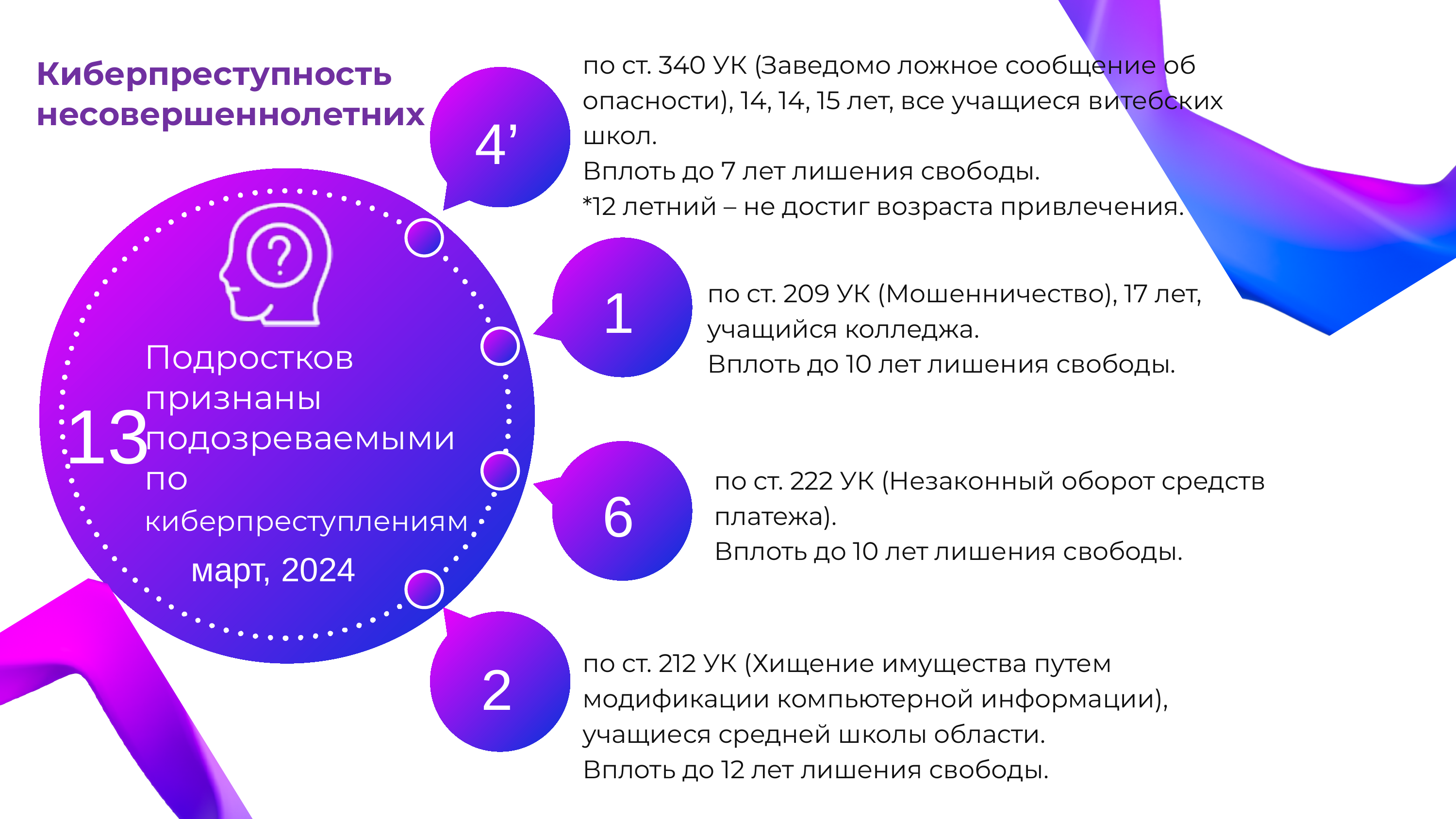

по ст. 340 УК (Заведомо ложное сообщение об опасности), 14, 14, 15 лет, все учащиеся витебских школ.
Вплоть до 7 лет лишения свободы.
*12 летний – не достиг возраста привлечения.
Киберпреступность
несовершеннолетних

4’

1
по ст. 209 УК (Мошенничество), 17 лет, учащийся колледжа.
Вплоть до 10 лет лишения свободы.

Подростков
признаны подозреваемыми по
киберпреступлениям
     март, 2024
13

по ст. 222 УК (Незаконный оборот средств платежа).
Вплоть до 10 лет лишения свободы.
6

2
по ст. 212 УК (Хищение имущества путем модификации компьютерной информации),
учащиеся средней школы области.
Вплоть до 12 лет лишения свободы.